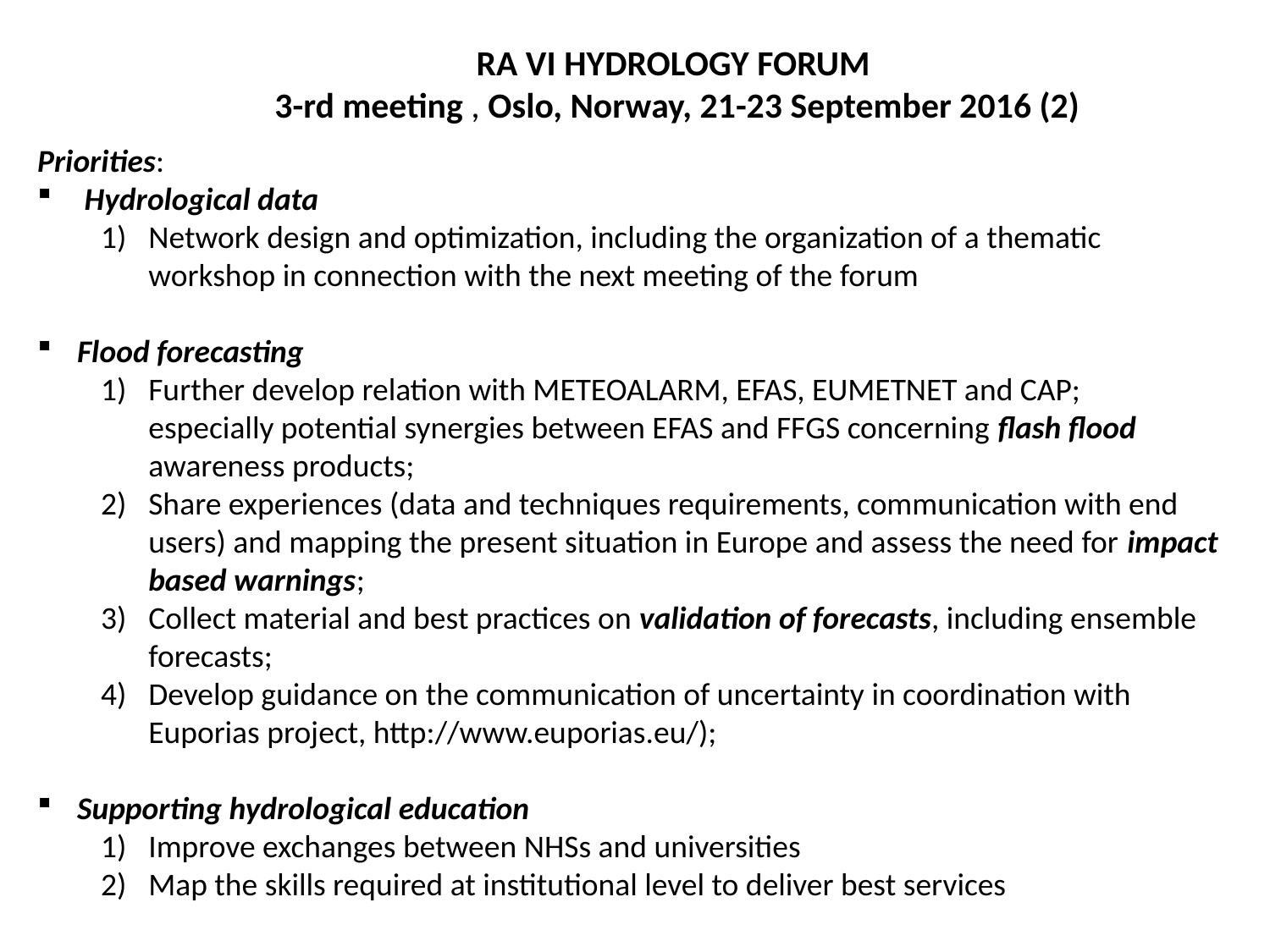

RA VI HYDROLOGY FORUM
3-rd meeting , Oslo, Norway, 21-23 September 2016 (2)
Priorities:
 Hydrological data
Network design and optimization, including the organization of a thematic workshop in connection with the next meeting of the forum

Flood forecasting
Further develop relation with METEOALARM, EFAS, EUMETNET and CAP;    especially potential synergies between EFAS and FFGS concerning flash flood awareness products;
Share experiences (data and techniques requirements, communication with end users) and mapping the present situation in Europe and assess the need for impact based warnings;
Collect material and best practices on validation of forecasts, including ensemble forecasts;
Develop guidance on the communication of uncertainty in coordination with Euporias project, http://www.euporias.eu/);

Supporting hydrological education
Improve exchanges between NHSs and universities
Map the skills required at institutional level to deliver best services